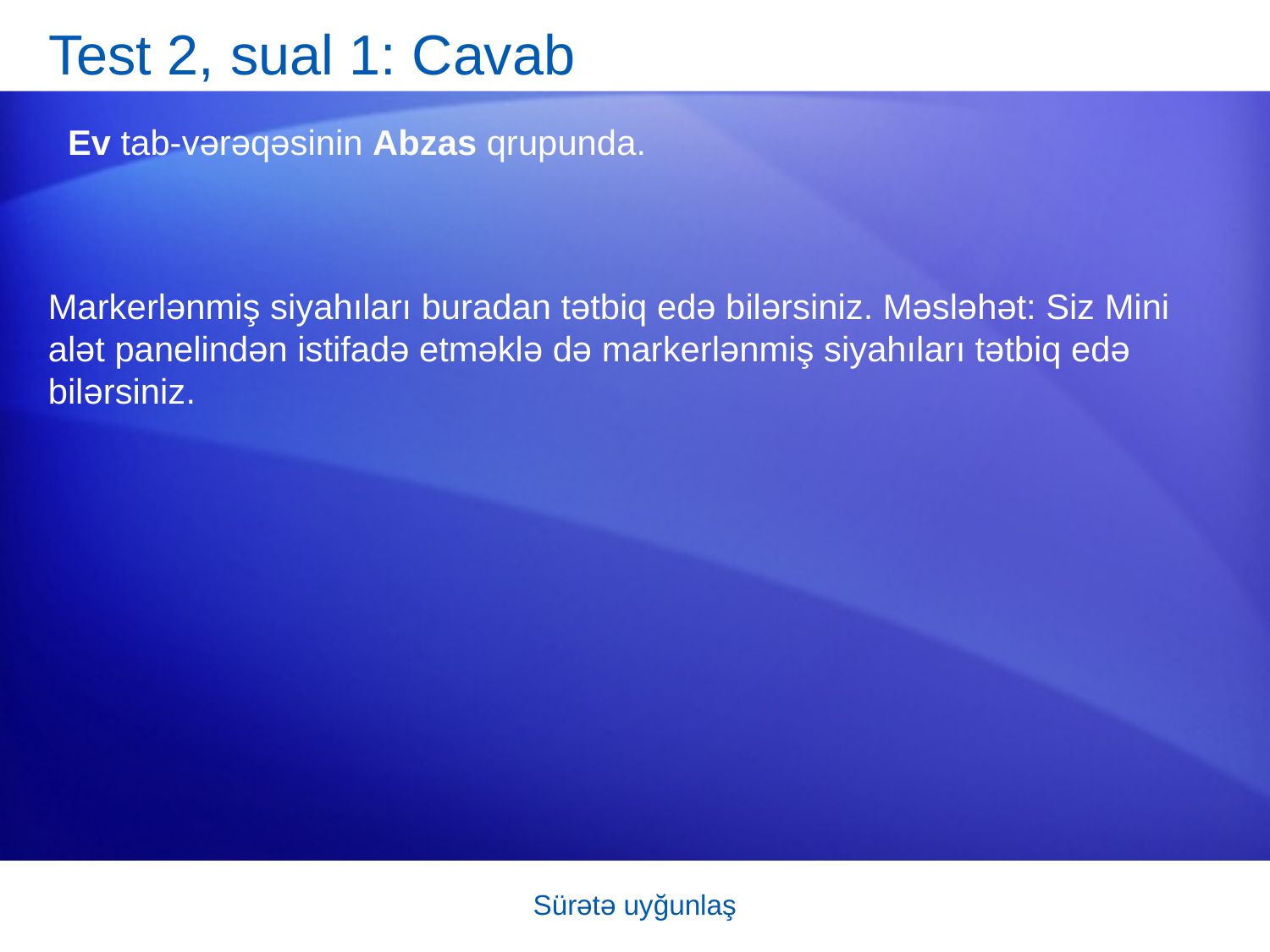

# Test 2, sual 1: Cavab
  Ev tab-vərəqəsinin Abzas qrupunda.
Markerlənmiş siyahıları buradan tətbiq edə bilərsiniz. Məsləhət: Siz Mini alət panelindən istifadə etməklə də markerlənmiş siyahıları tətbiq edə bilərsiniz.
Sürətə uyğunlaş